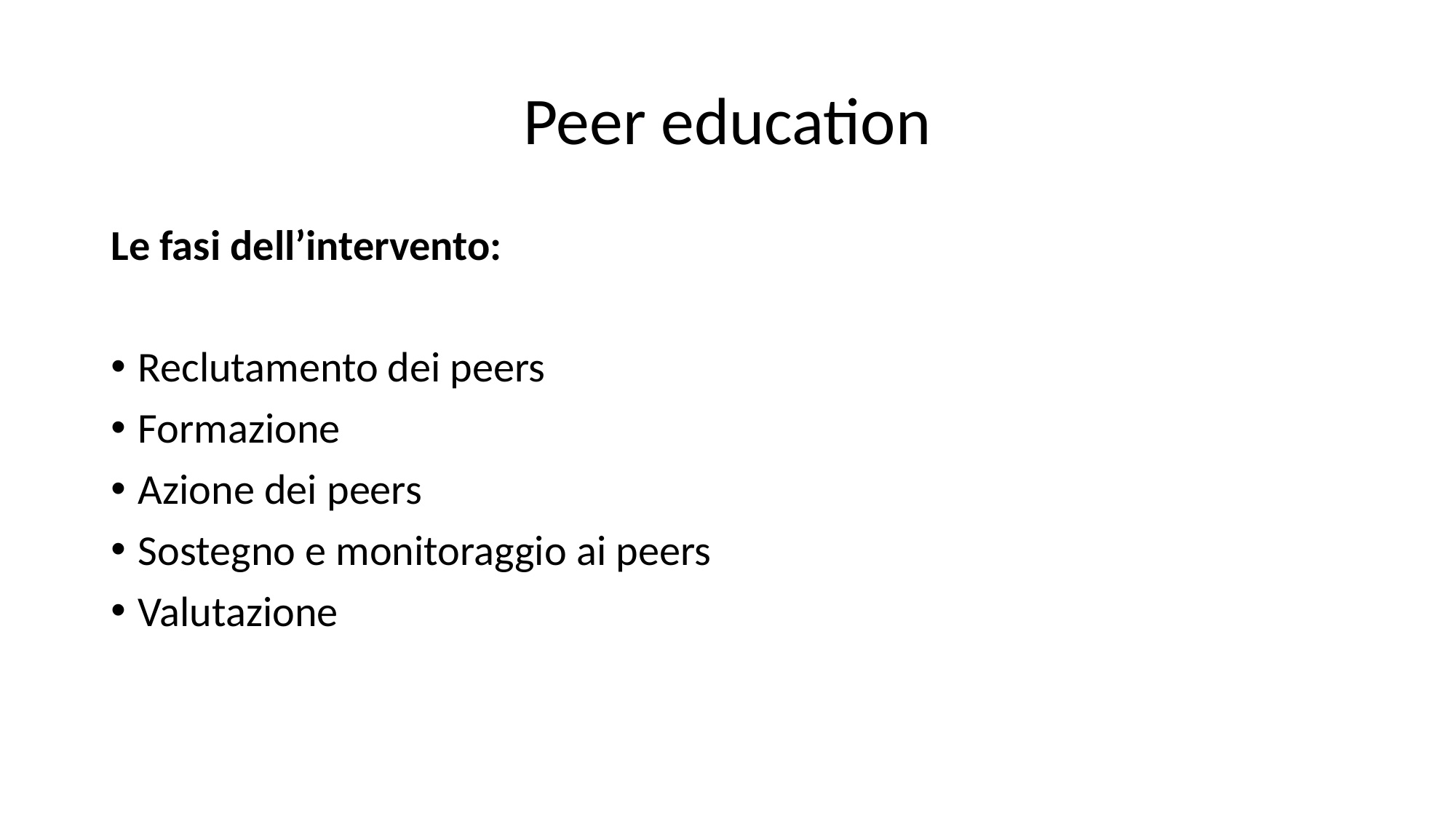

# Peer education
Le fasi dell’intervento:

Reclutamento dei peers
Formazione
Azione dei peers
Sostegno e monitoraggio ai peers
Valutazione